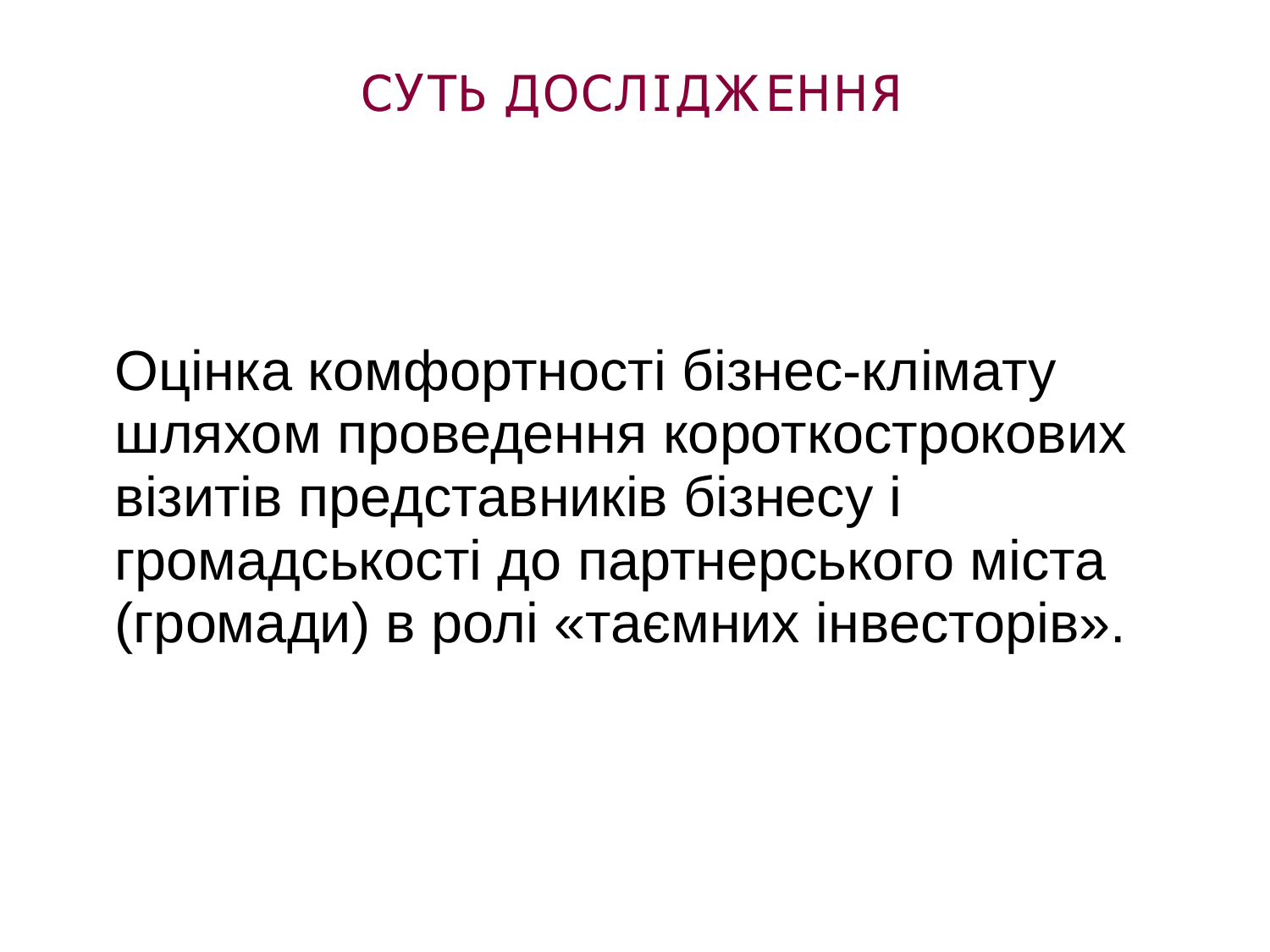

# Суть дослідження

Оцінка комфортності бізнес-клімату шляхом проведення короткострокових візитів представників бізнесу і громадськості до партнерського міста (громади) в ролі «таємних інвесторів».